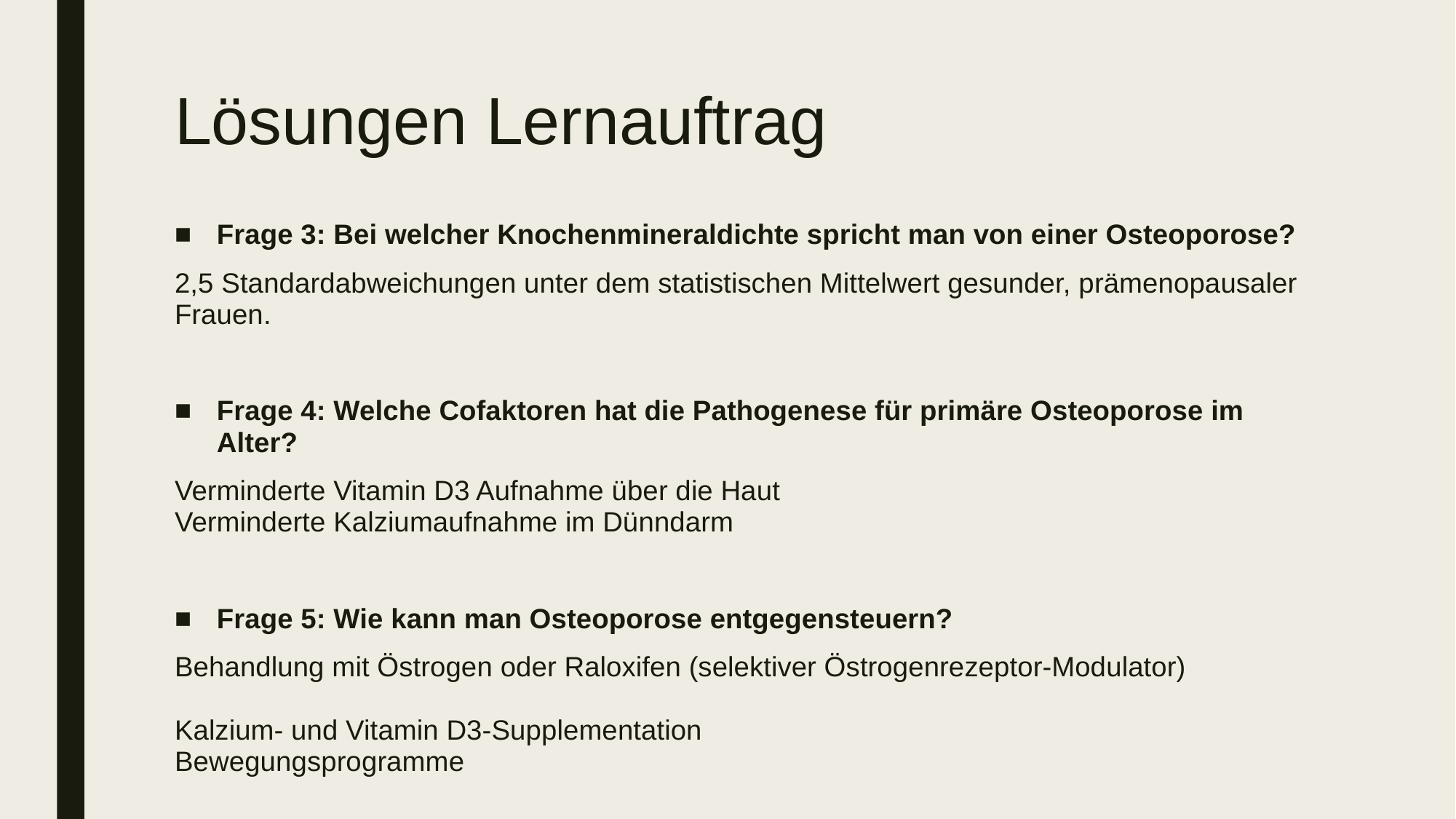

# Lösungen Lernauftrag
Frage 3: Bei welcher Knochenmineraldichte spricht man von einer Osteoporose?
2,5 Standardabweichungen unter dem statistischen Mittelwert gesunder, prämenopausaler Frauen.

Frage 4: Welche Cofaktoren hat die Pathogenese für primäre Osteoporose im Alter?
Verminderte Vitamin D3 Aufnahme über die Haut
Verminderte Kalziumaufnahme im Dünndarm

Frage 5: Wie kann man Osteoporose entgegensteuern?
Behandlung mit Östrogen oder Raloxifen (selektiver Östrogenrezeptor-Modulator)
Kalzium- und Vitamin D3-Supplementation
Bewegungsprogramme